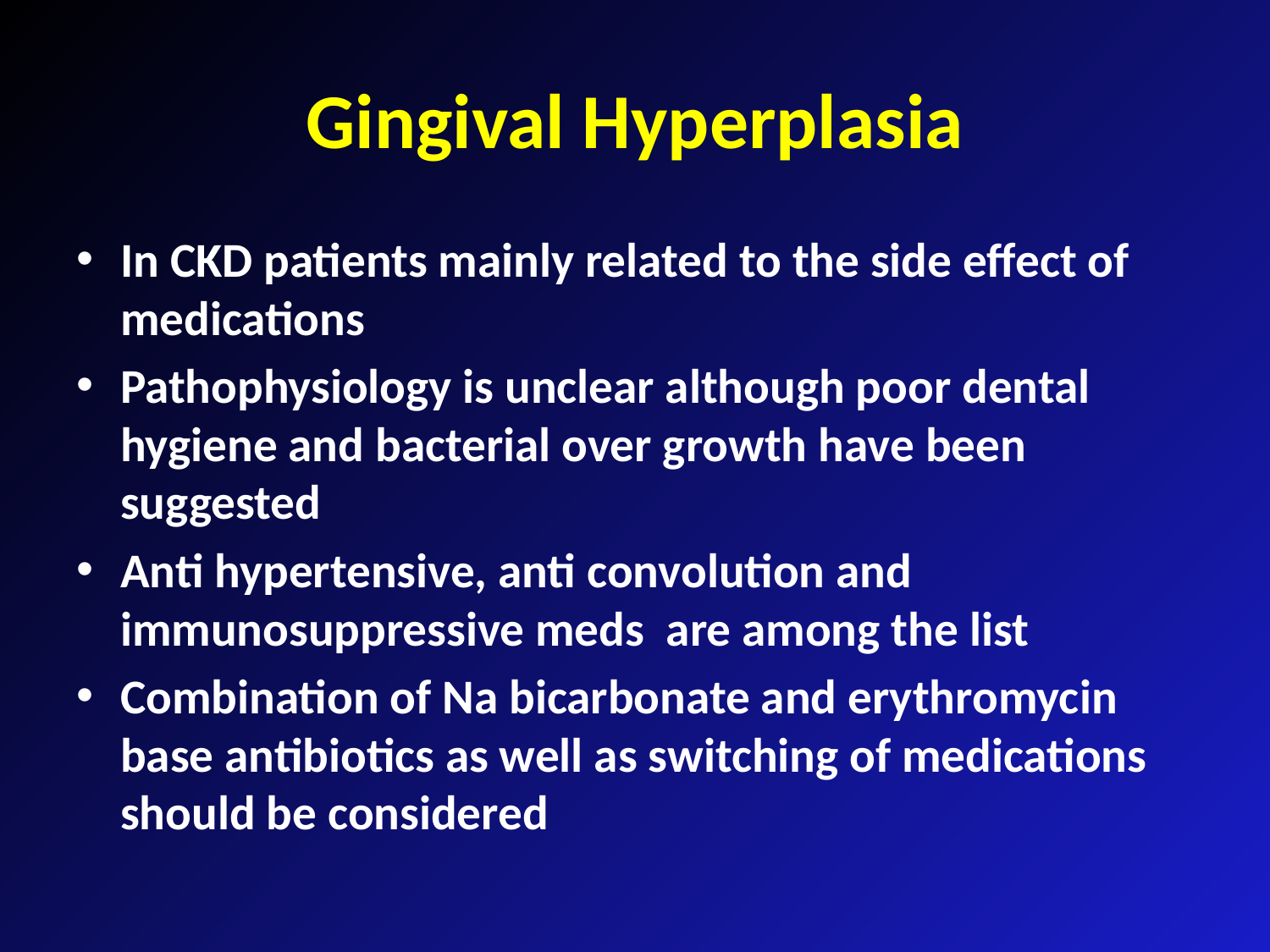

# Gingival Hyperplasia
In CKD patients mainly related to the side effect of medications
Pathophysiology is unclear although poor dental hygiene and bacterial over growth have been suggested
Anti hypertensive, anti convolution and immunosuppressive meds  are among the list
Combination of Na bicarbonate and erythromycin base antibiotics as well as switching of medications  should be considered